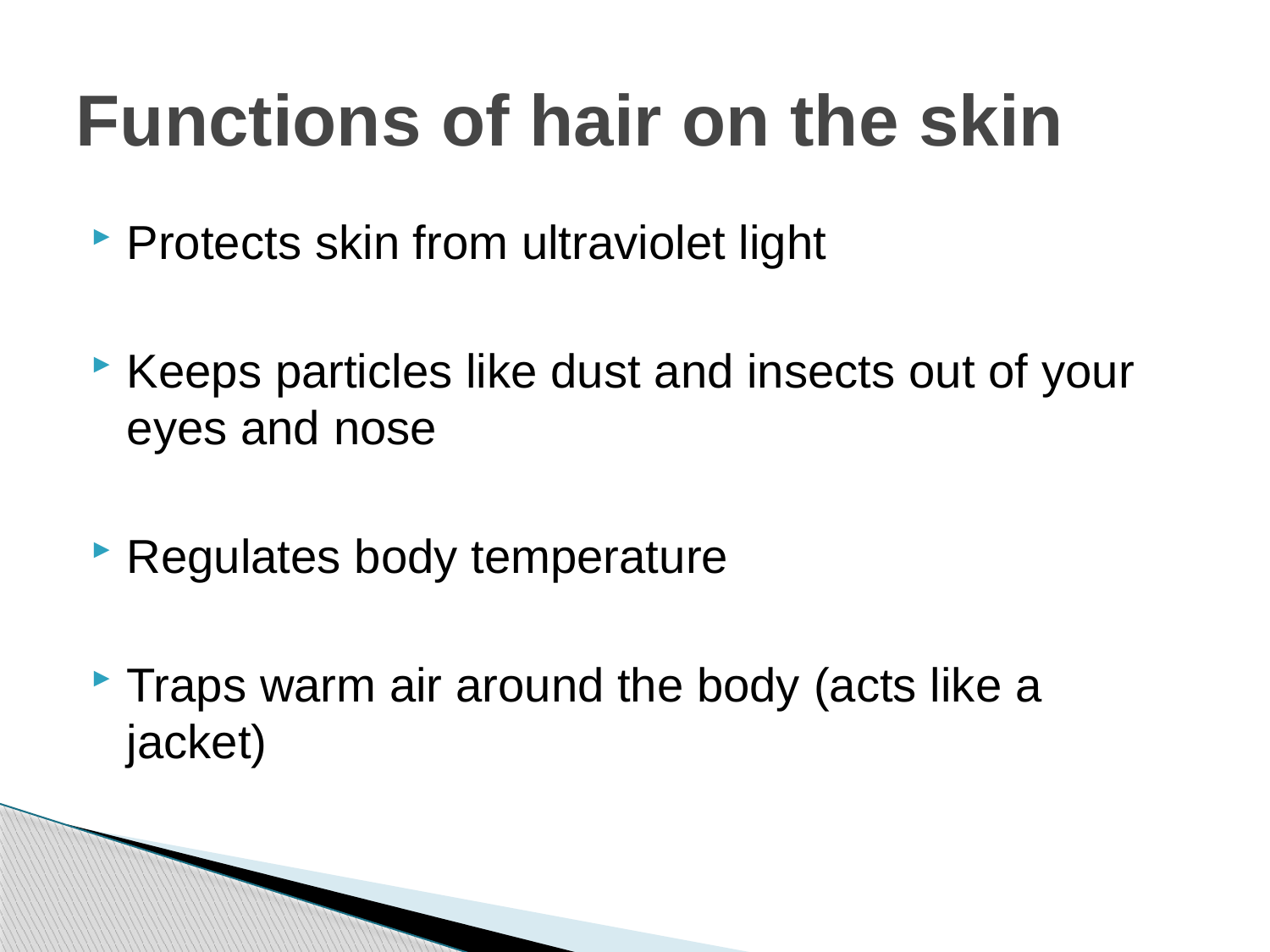

# Functions of hair on the skin
Protects skin from ultraviolet light

Keeps particles like dust and insects out of your eyes and nose

Regulates body temperature

Traps warm air around the body (acts like a jacket)